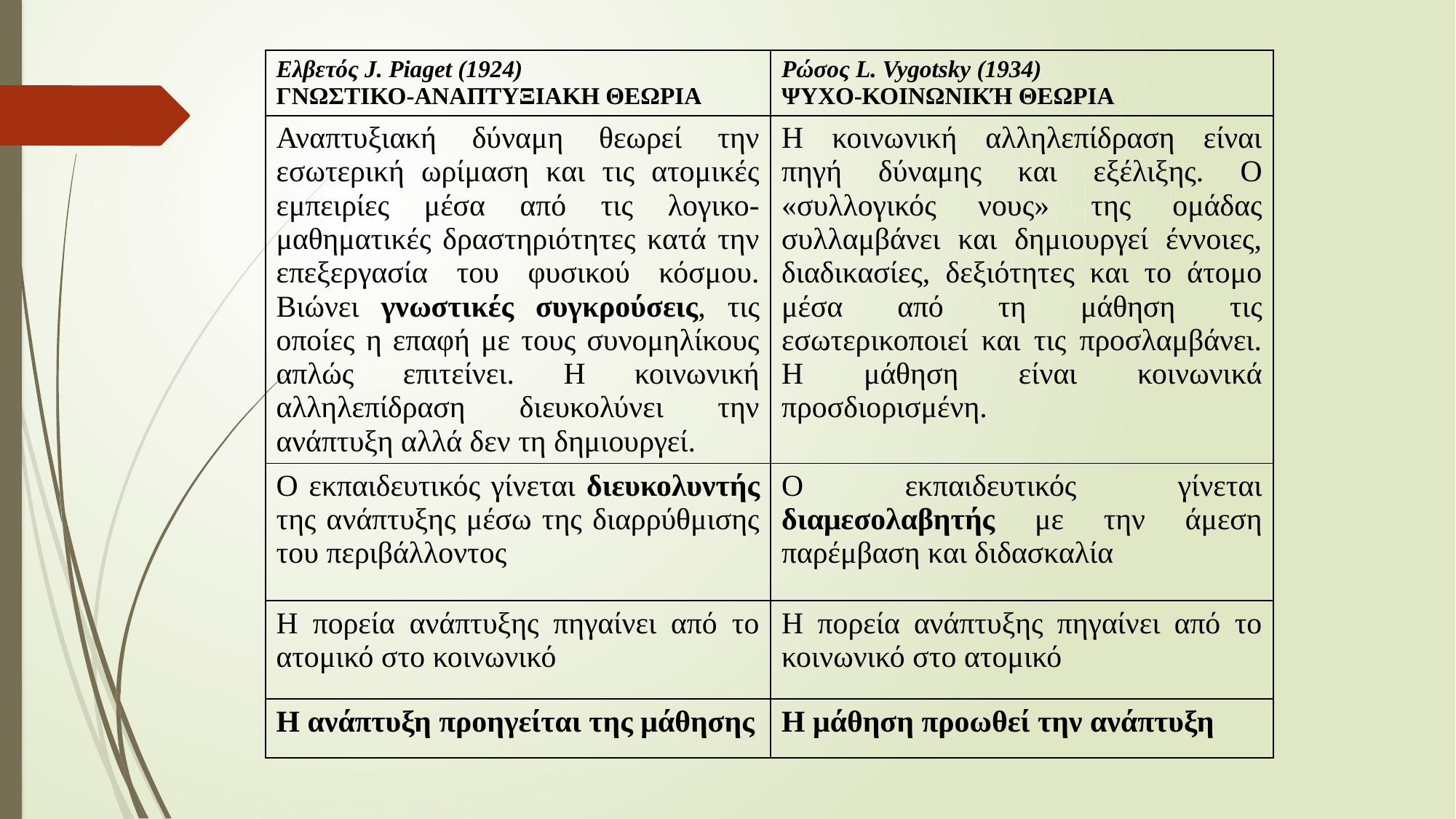

| Ελβετός J. Piaget (1924) ΓΝΩΣΤΙΚΟ-ΑΝΑΠΤΥΞΙΑΚΗ ΘΕΩΡΙΑ | Ρώσος L. Vygotsky (1934) ΨΥΧΟ-ΚΟΙΝΩΝΙΚΉ ΘΕΩΡΙΑ |
| --- | --- |
| Αναπτυξιακή δύναμη θεωρεί την εσωτερική ωρίμαση και τις ατομικές εμπειρίες μέσα από τις λογικο-μαθηματικές δραστηριότητες κατά την επεξεργασία του φυσικού κόσμου. Βιώνει γνωστικές συγκρούσεις, τις οποίες η επαφή με τους συνομηλίκους απλώς επιτείνει. Η κοινωνική αλληλεπίδραση διευκολύνει την ανάπτυξη αλλά δεν τη δημιουργεί. | Η κοινωνική αλληλεπίδραση είναι πηγή δύναμης και εξέλιξης. Ο «συλλογικός νους» της ομάδας συλλαμβάνει και δημιουργεί έννοιες, διαδικασίες, δεξιότητες και το άτομο μέσα από τη μάθηση τις εσωτερικοποιεί και τις προσλαμβάνει. Η μάθηση είναι κοινωνικά προσδιορισμένη. |
| Ο εκπαιδευτικός γίνεται διευκολυντής της ανάπτυξης μέσω της διαρρύθμισης του περιβάλλοντος | Ο εκπαιδευτικός γίνεται διαμεσολαβητής με την άμεση παρέμβαση και διδασκαλία |
| Η πορεία ανάπτυξης πηγαίνει από το ατομικό στο κοινωνικό | Η πορεία ανάπτυξης πηγαίνει από το κοινωνικό στο ατομικό |
| Η ανάπτυξη προηγείται της μάθησης | Η μάθηση προωθεί την ανάπτυξη |